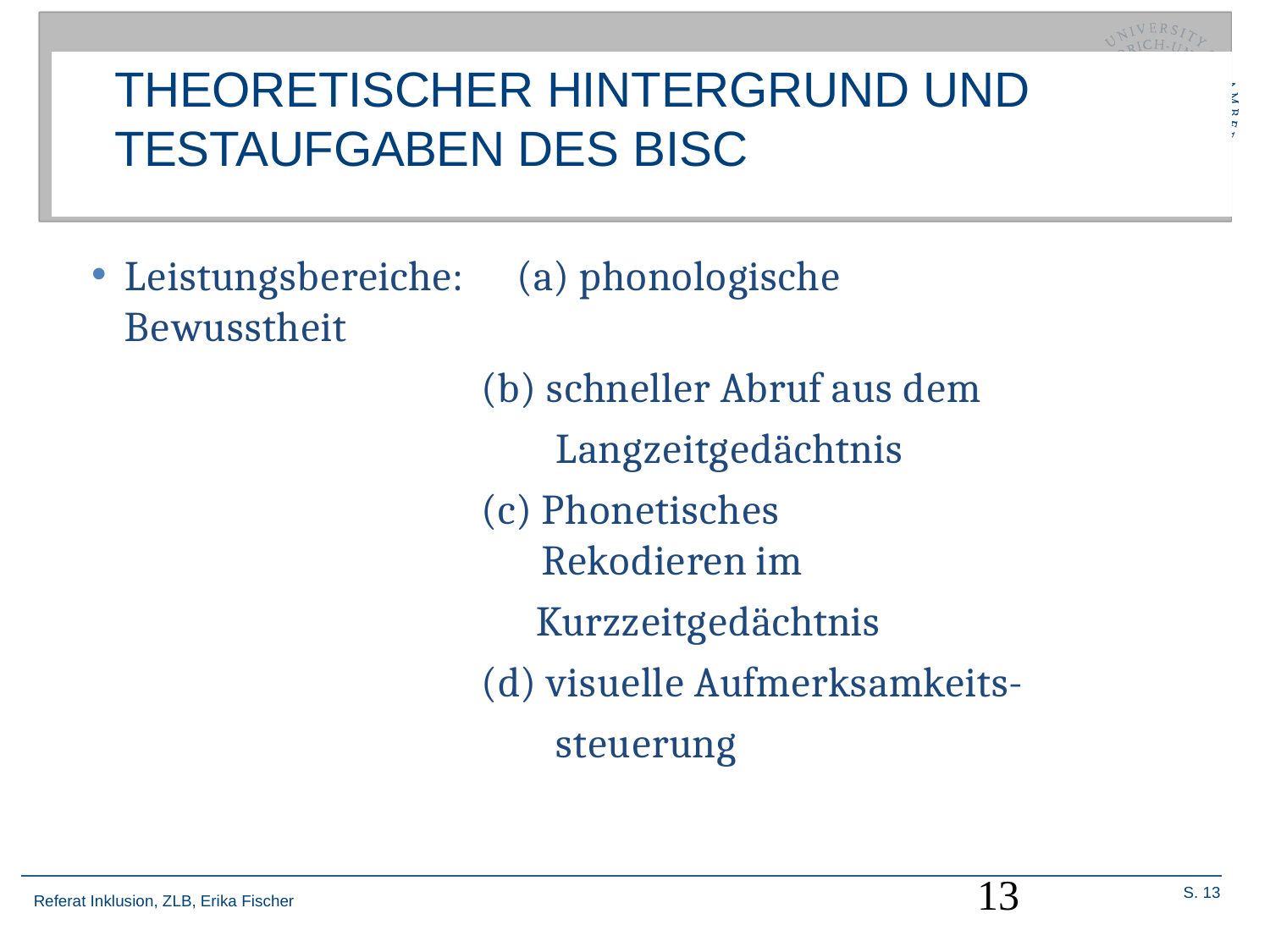

# THEORETISCHER HINTERGRUND UND  TESTAUFGABEN DES BISC
Leistungsbereiche:	(a) phonologische Bewusstheit
schneller Abruf aus dem  Langzeitgedächtnis
Phonetisches Rekodieren im
Kurzzeitgedächtnis
visuelle Aufmerksamkeits-  steuerung
13